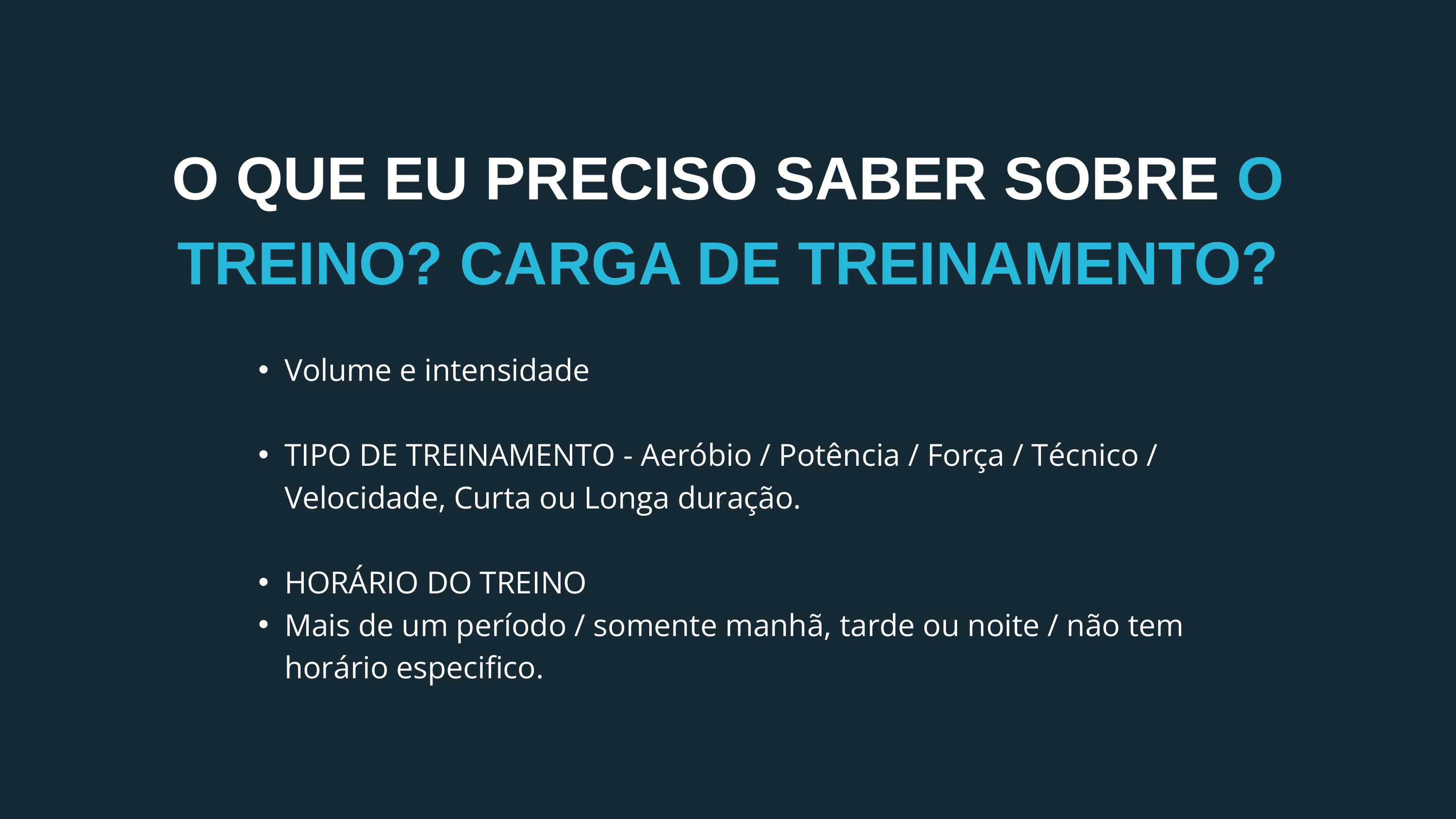

O QUE EU PRECISO SABER SOBRE O TREINO? CARGA DE TREINAMENTO?
Volume e intensidade

TIPO DE TREINAMENTO - Aeróbio / Potência / Força / Técnico / Velocidade, Curta ou Longa duração.

HORÁRIO DO TREINO
Mais de um período / somente manhã, tarde ou noite / não tem horário especifico.